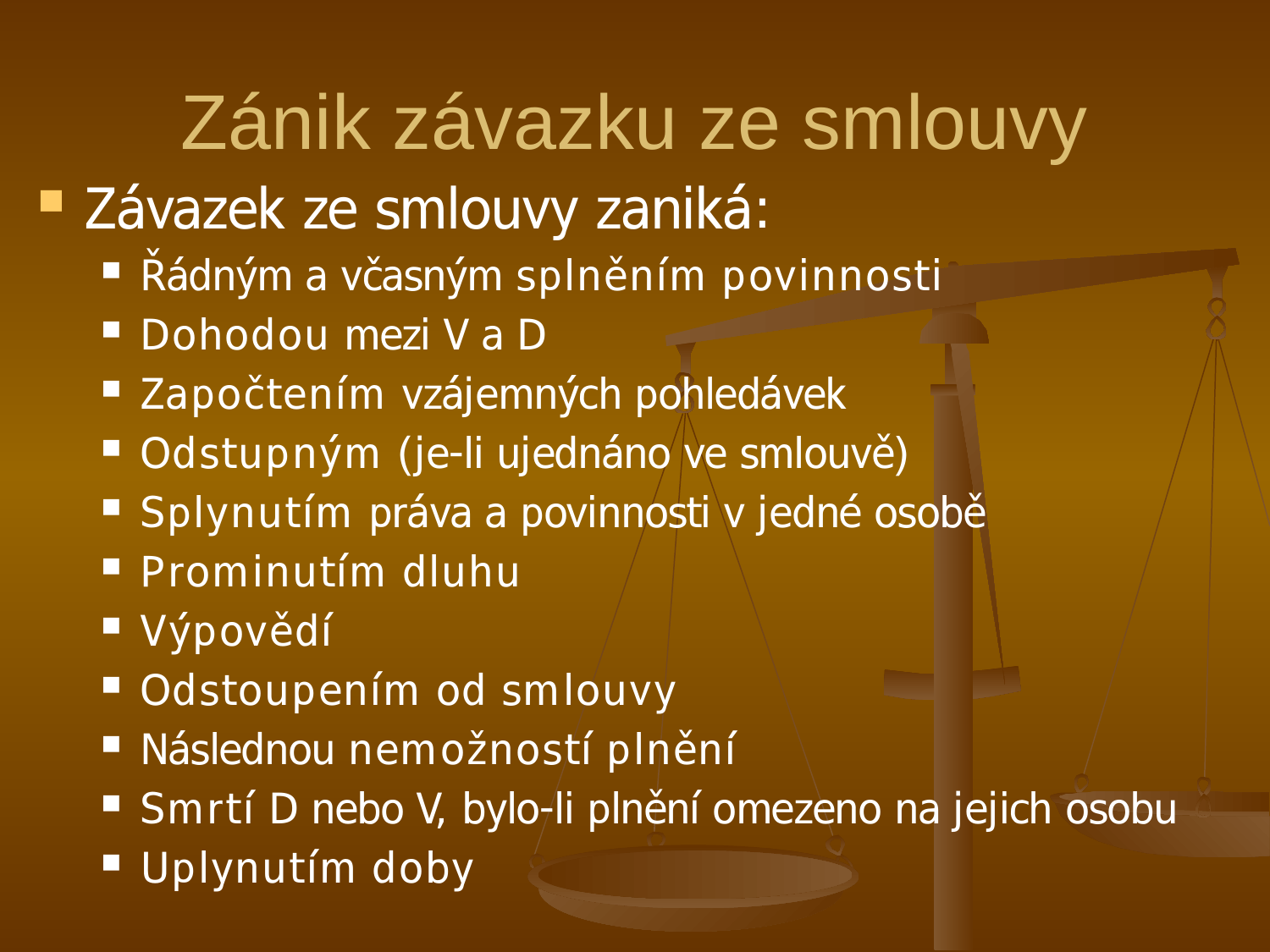

# Zánik závazku ze smlouvy
Závazek ze smlouvy zaniká:
Řádným a včasným splněním povinnosti
Dohodou mezi V a D
Započtením vzájemných pohledávek
Odstupným (je-li ujednáno ve smlouvě)
Splynutím práva a povinnosti v jedné osobě
Prominutím dluhu
Výpovědí
Odstoupením od smlouvy
Následnou nemožností plnění
Smrtí D nebo V, bylo-li plnění omezeno na jejich osobu
Uplynutím doby